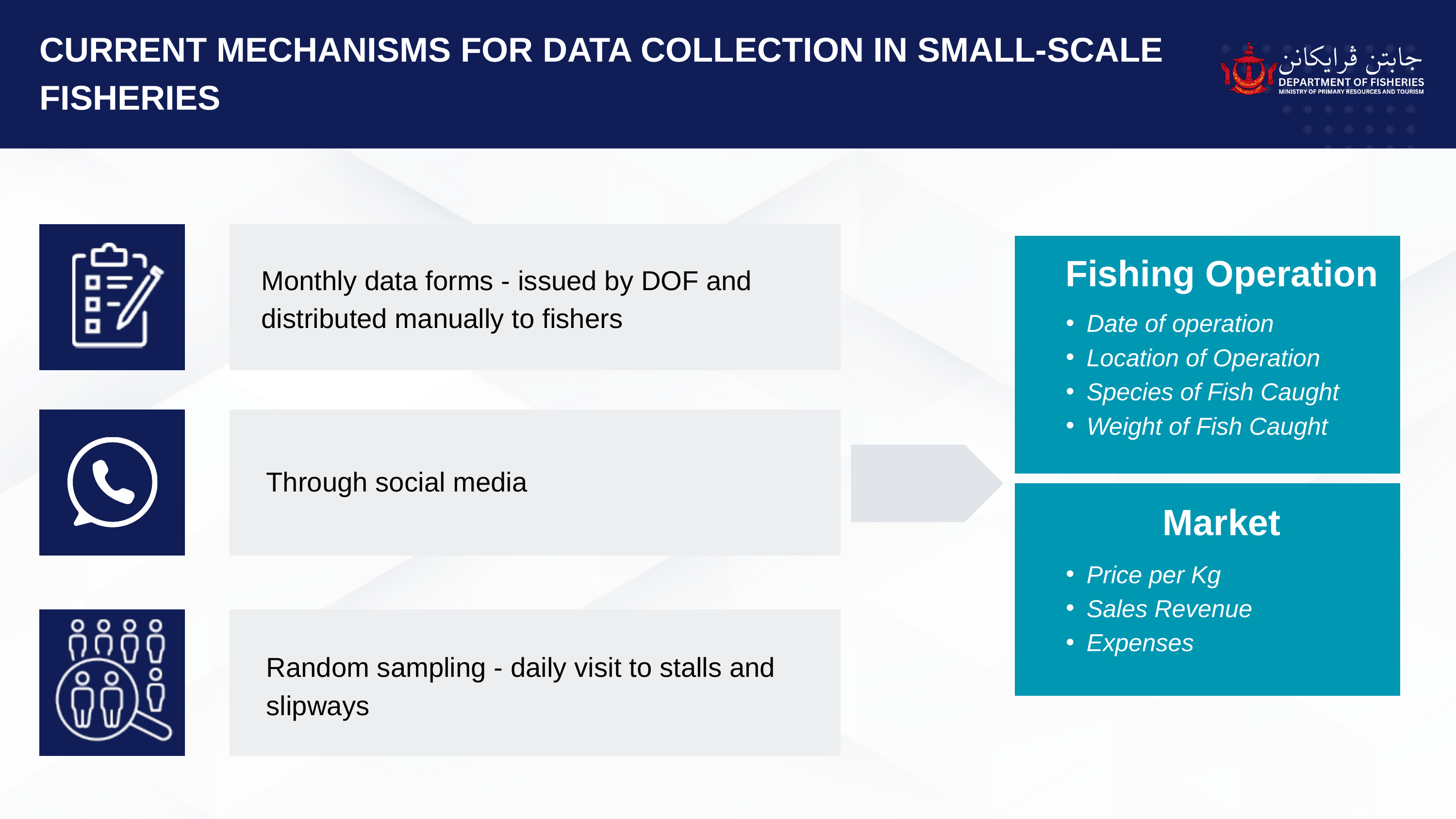

CURRENT MECHANISMS FOR DATA COLLECTION IN SMALL-SCALE FISHERIES

Fishing Operation
Monthly data forms - issued by DOF and
distributed manually to fishers
Date of operation
Location of Operation
Species of Fish Caught
Weight of Fish Caught

Through social media

Market
Price per Kg
Sales Revenue
Expenses

Random sampling - daily visit to stalls and slipways